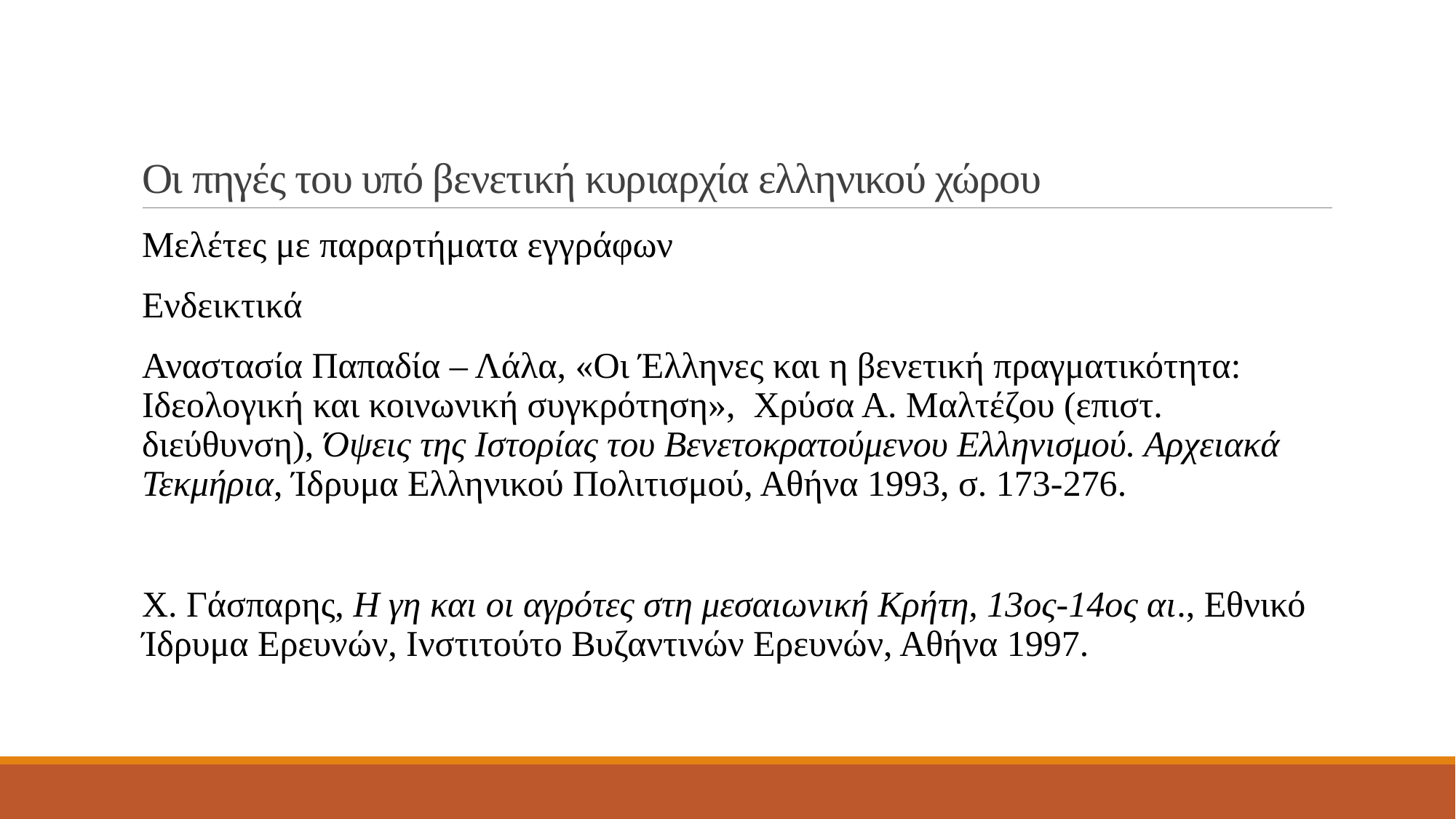

# Οι πηγές του υπό βενετική κυριαρχία ελληνικού χώρου
Μελέτες με παραρτήματα εγγράφων
Ενδεικτικά
Αναστασία Παπαδία – Λάλα, «Οι Έλληνες και η βενετική πραγματικότητα: Ιδεολογική και κοινωνική συγκρότηση»,  Χρύσα Α. Μαλτέζου (επιστ. διεύθυνση), Όψεις της Ιστορίας του Βενετοκρατούμενου Ελληνισμού. Αρχειακά Τεκμήρια, Ίδρυμα Ελληνικού Πολιτισμού, Αθήνα 1993, σ. 173-276.

Χ. Γάσπαρης, Η γη και οι αγρότες στη μεσαιωνική Κρήτη, 13ος-14ος αι., Εθνικό Ίδρυμα Ερευνών, Ινστιτούτο Βυζαντινών Ερευνών, Αθήνα 1997.